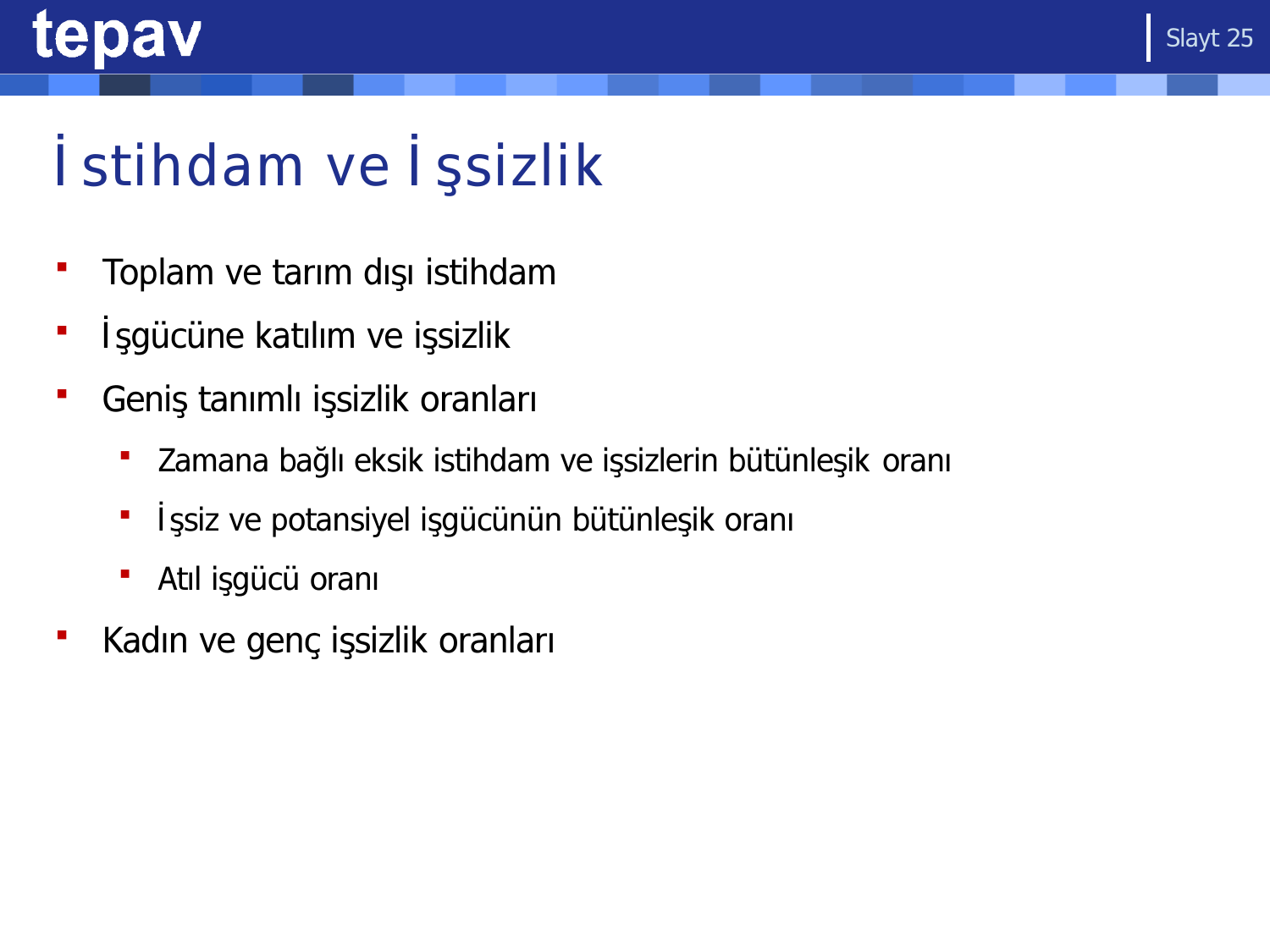

Slayt 25

# İstihdam ve İşsizlik
Toplam ve tarım dışı istihdam
İşgücüne katılım ve işsizlik
Geniş tanımlı işsizlik oranları
Zamana bağlı eksik istihdam ve işsizlerin bütünleşik oranı
İşsiz ve potansiyel işgücünün bütünleşik oranı
Atıl işgücü oranı
Kadın ve genç işsizlik oranları